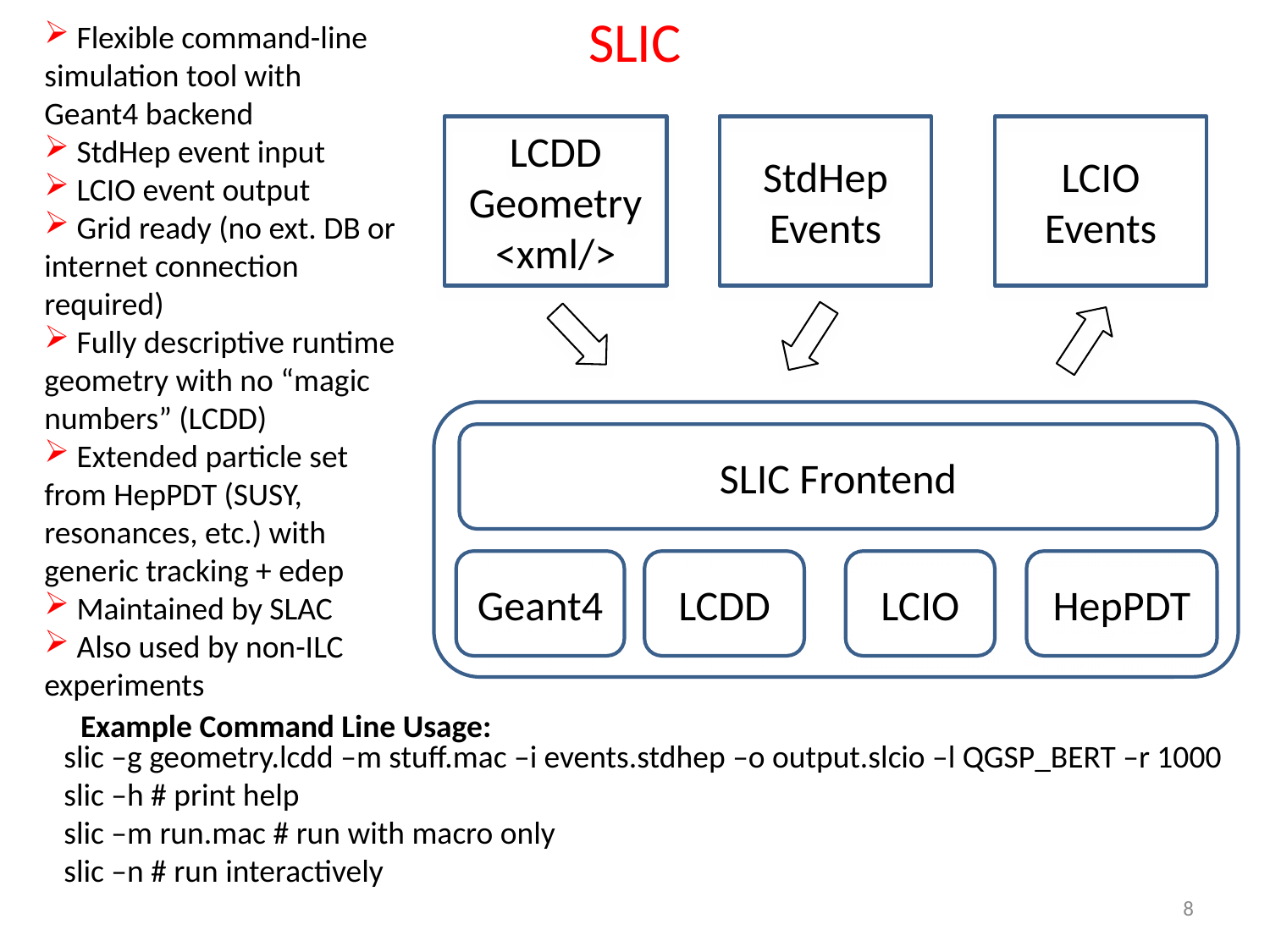

# SLIC
 Flexible command-line  simulation tool with Geant4 backend
 StdHep event input
 LCIO event output
 Grid ready (no ext. DB or internet connection required)
 Fully descriptive runtime geometry with no “magic numbers” (LCDD)
 Extended particle set from HepPDT (SUSY, resonances, etc.) with generic tracking + edep
 Maintained by SLAC
 Also used by non-ILC experiments
LCDD Geometry
<xml/>
StdHep
Events
LCIO
Events

SLIC Frontend
Geant4
LCDD
LCIO
HepPDT
Example Command Line Usage:
slic –g geometry.lcdd –m stuff.mac –i events.stdhep –o output.slcio –l QGSP_BERT –r 1000
slic –h # print help
slic –m run.mac # run with macro only
slic –n # run interactively

8